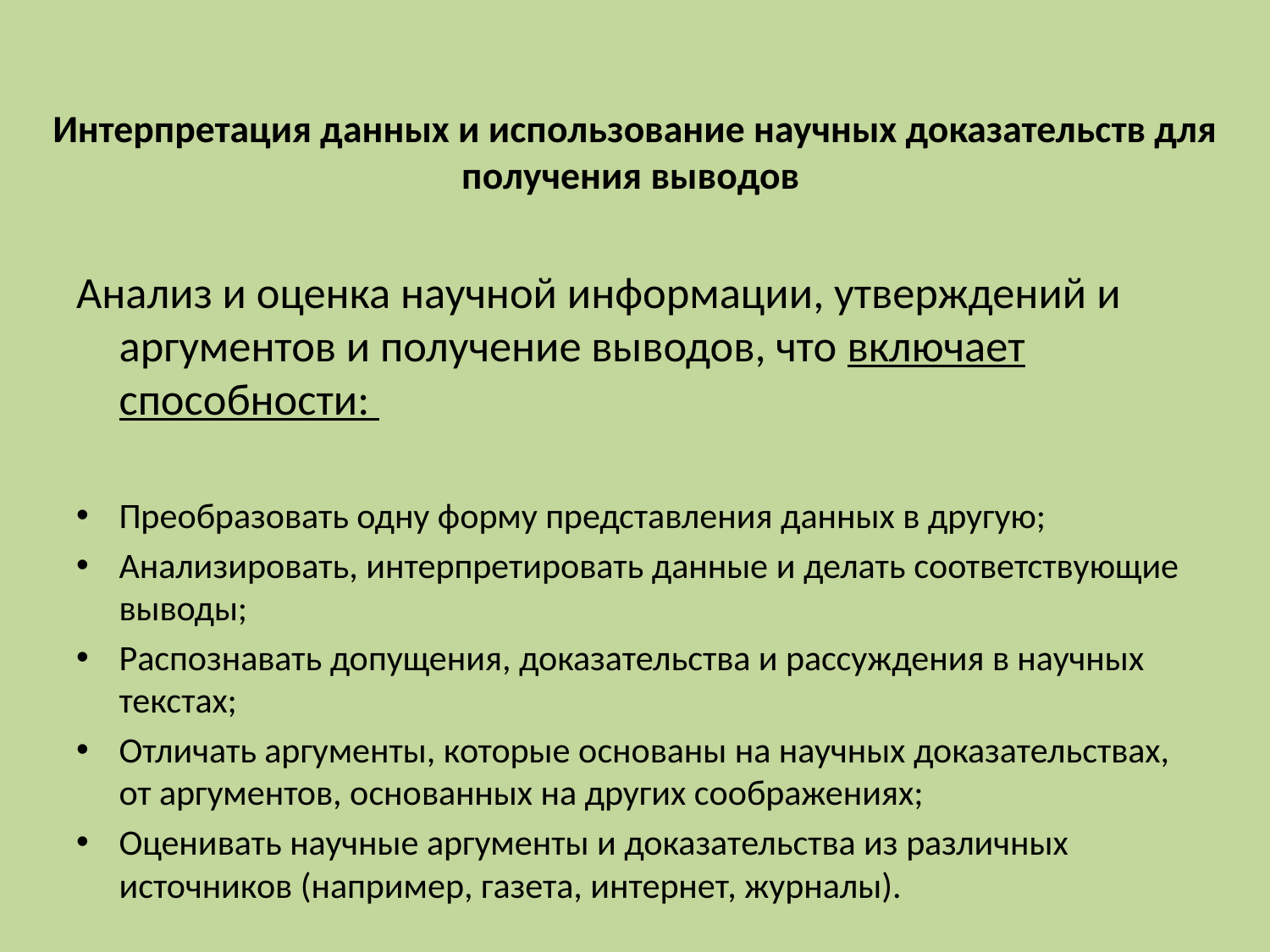

# Интерпретация данных и использование научных доказательств для получения выводов
Анализ и оценка научной информации, утверждений и аргументов и получение выводов, что включает способности:

Преобразовать одну форму представления данных в другую;
Анализировать, интерпретировать данные и делать соответствующие выводы;
Распознавать допущения, доказательства и рассуждения в научных текстах;
Отличать аргументы, которые основаны на научных доказательствах, от аргументов, основанных на других соображениях;
Оценивать научные аргументы и доказательства из различных источников (например, газета, интернет, журналы).